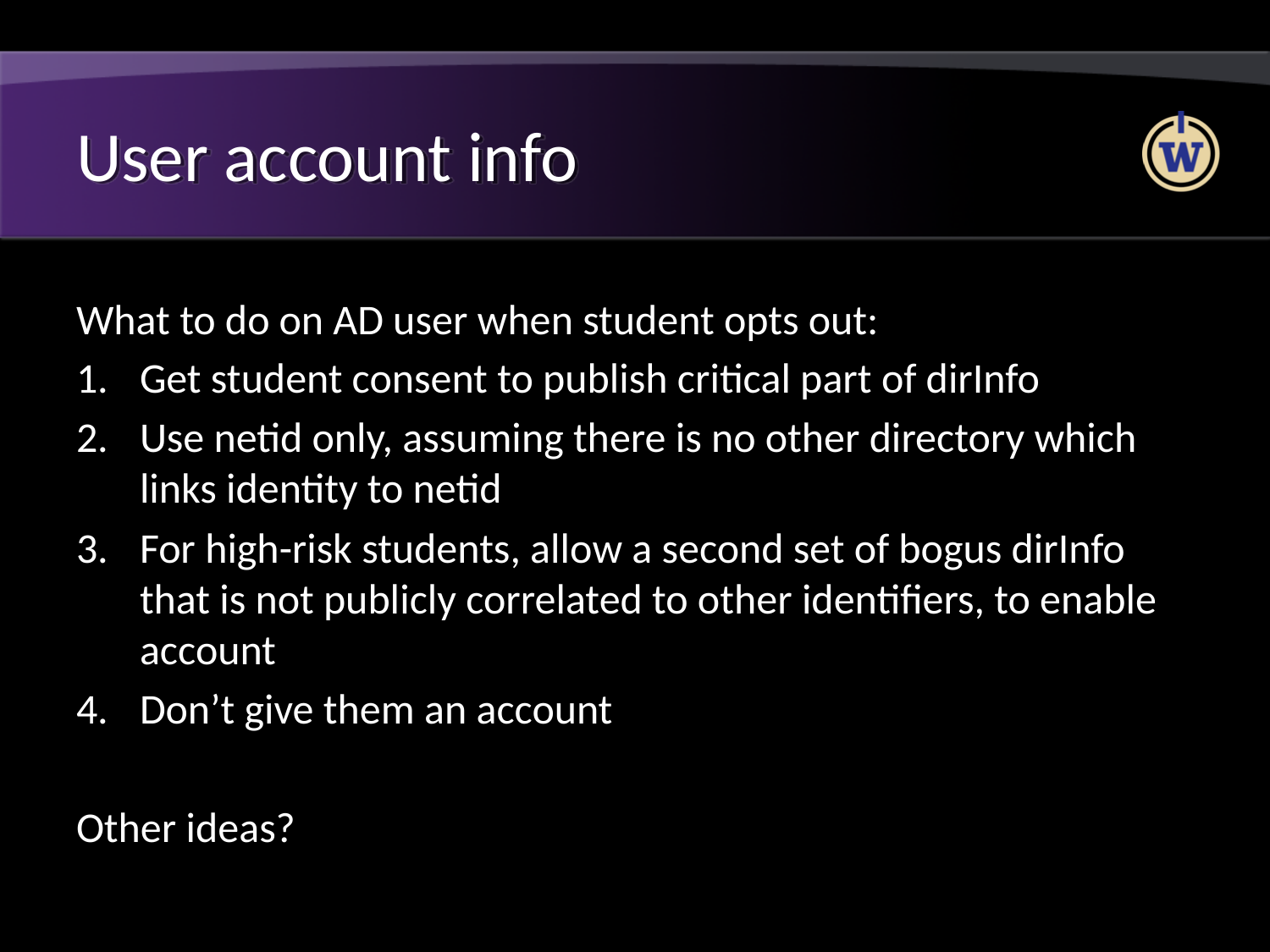

# User account info
What to do on AD user when student opts out:
Get student consent to publish critical part of dirInfo
Use netid only, assuming there is no other directory which links identity to netid
For high-risk students, allow a second set of bogus dirInfo that is not publicly correlated to other identifiers, to enable account
Don’t give them an account

Other ideas?